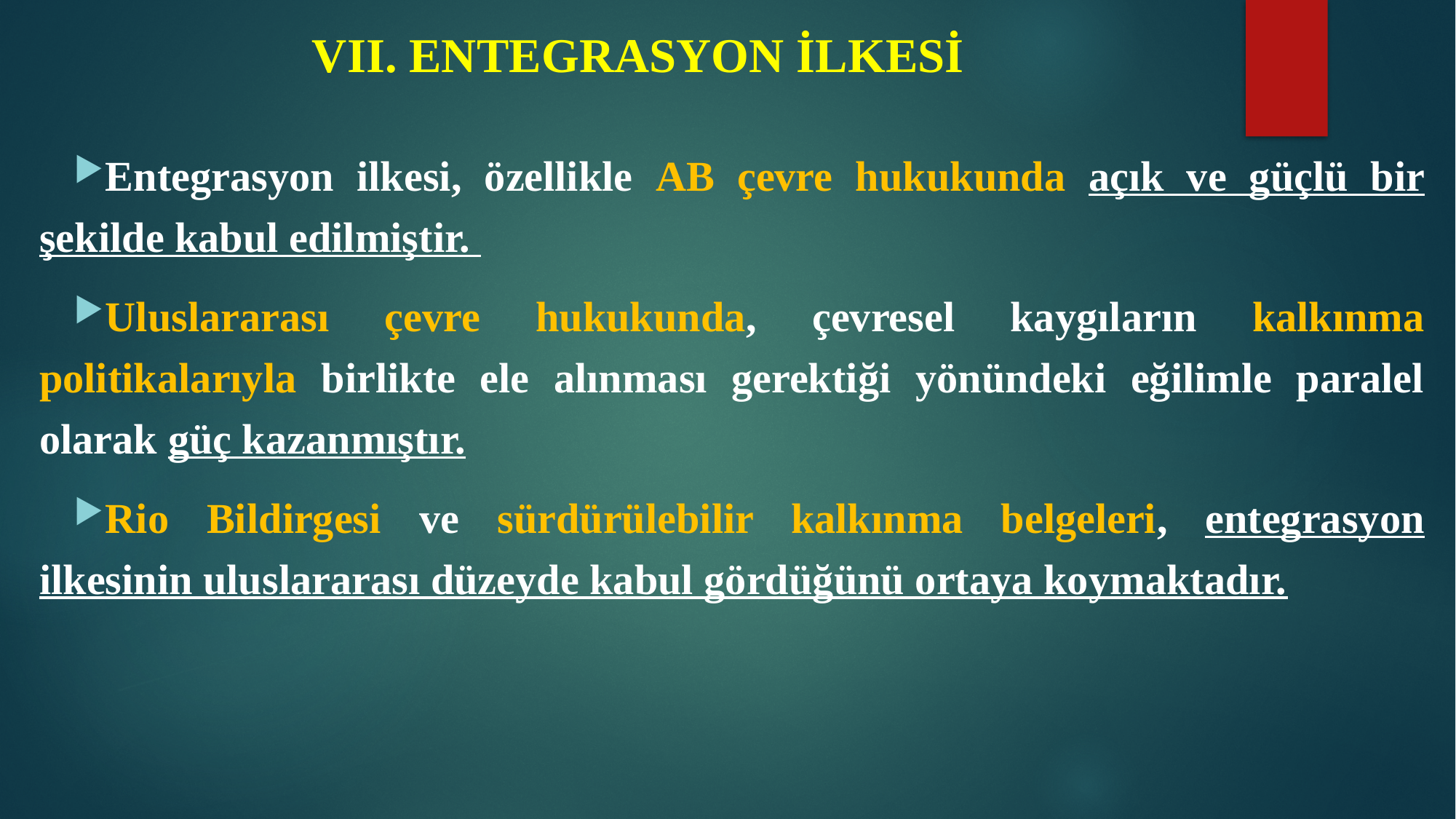

# VII. ENTEGRASYON İLKESİ
Entegrasyon ilkesi, özellikle AB çevre hukukunda açık ve güçlü bir şekilde kabul edilmiştir.
Uluslararası çevre hukukunda, çevresel kaygıların kalkınma politikalarıyla birlikte ele alınması gerektiği yönündeki eğilimle paralel olarak güç kazanmıştır.
Rio Bildirgesi ve sürdürülebilir kalkınma belgeleri, entegrasyon ilkesinin uluslararası düzeyde kabul gördüğünü ortaya koymaktadır.